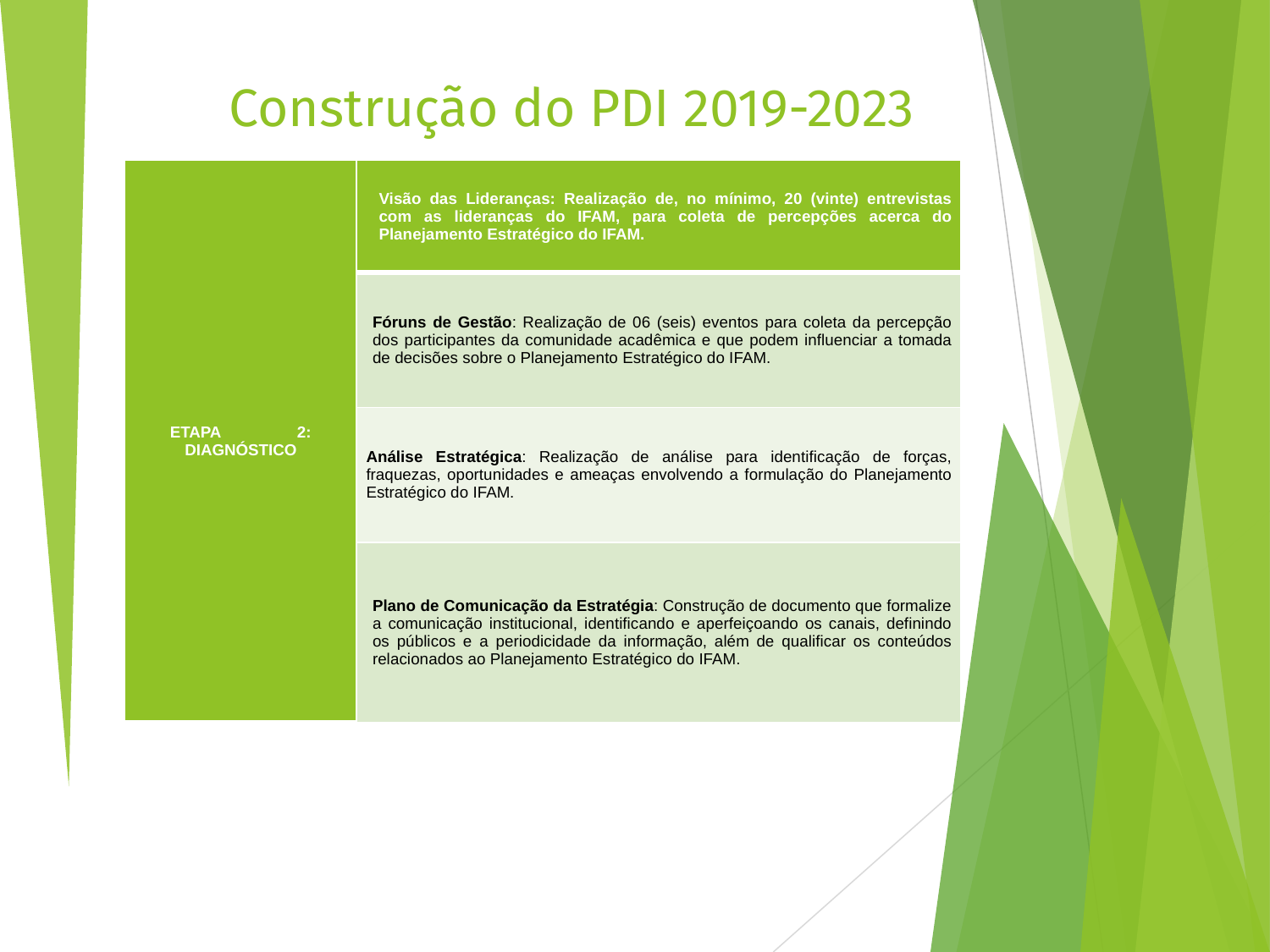

# Construção do PDI 2019-2023
| ETAPA 2: DIAGNÓSTICO | Visão das Lideranças: Realização de, no mínimo, 20 (vinte) entrevistas com as lideranças do IFAM, para coleta de percepções acerca do Planejamento Estratégico do IFAM. |
| --- | --- |
|  | Fóruns de Gestão: Realização de 06 (seis) eventos para coleta da percepção dos participantes da comunidade acadêmica e que podem influenciar a tomada de decisões sobre o Planejamento Estratégico do IFAM. |
|  | Análise Estratégica: Realização de análise para identificação de forças, fraquezas, oportunidades e ameaças envolvendo a formulação do Planejamento Estratégico do IFAM. |
|  | Plano de Comunicação da Estratégia: Construção de documento que formalize a comunicação institucional, identificando e aperfeiçoando os canais, definindo os públicos e a periodicidade da informação, além de qualificar os conteúdos relacionados ao Planejamento Estratégico do IFAM. |